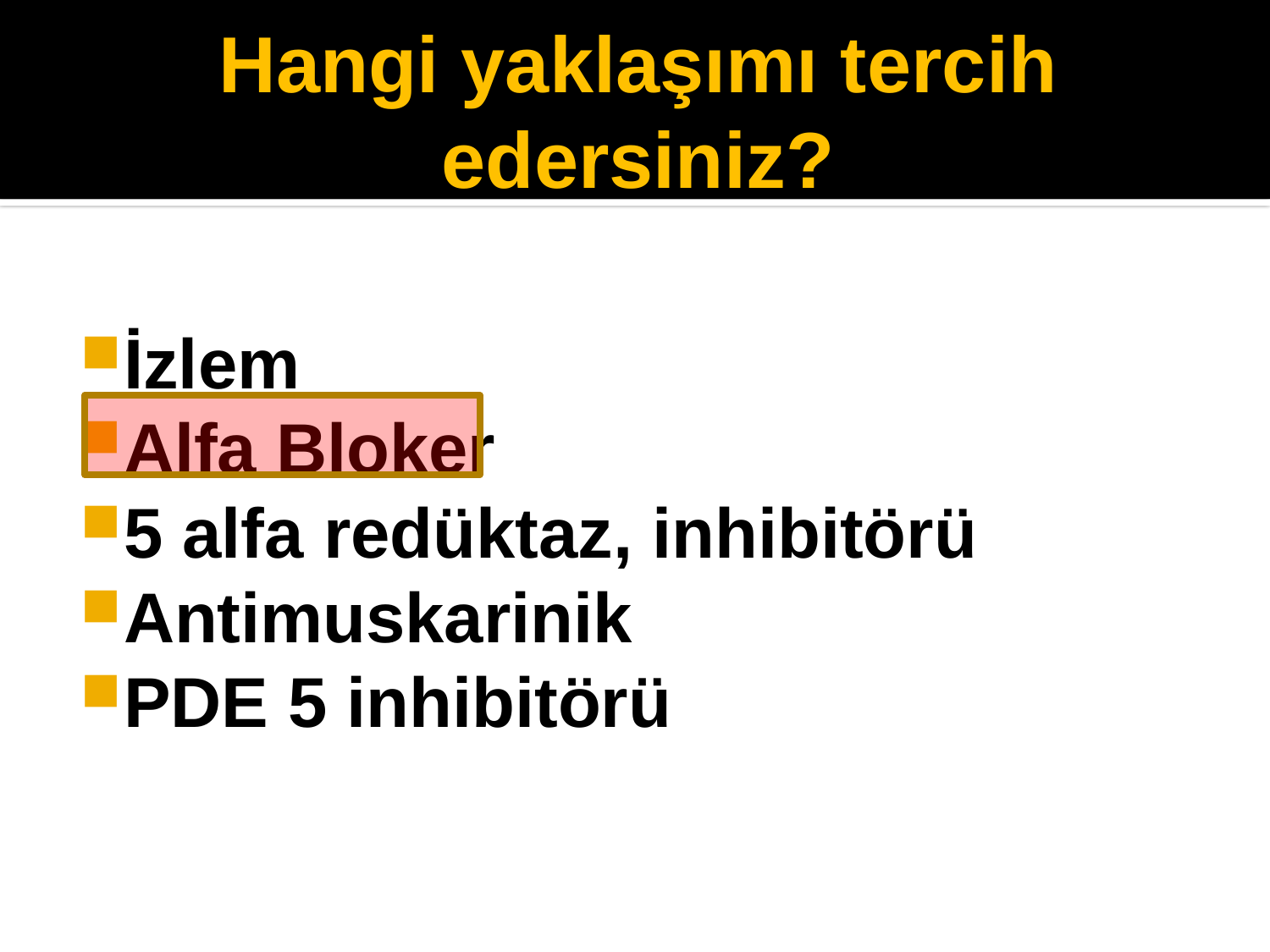

# Hangi yaklaşımı tercih edersiniz?
İzlem
Alfa Bloker
5 alfa redüktaz, inhibitörü
Antimuskarinik
PDE 5 inhibitörü